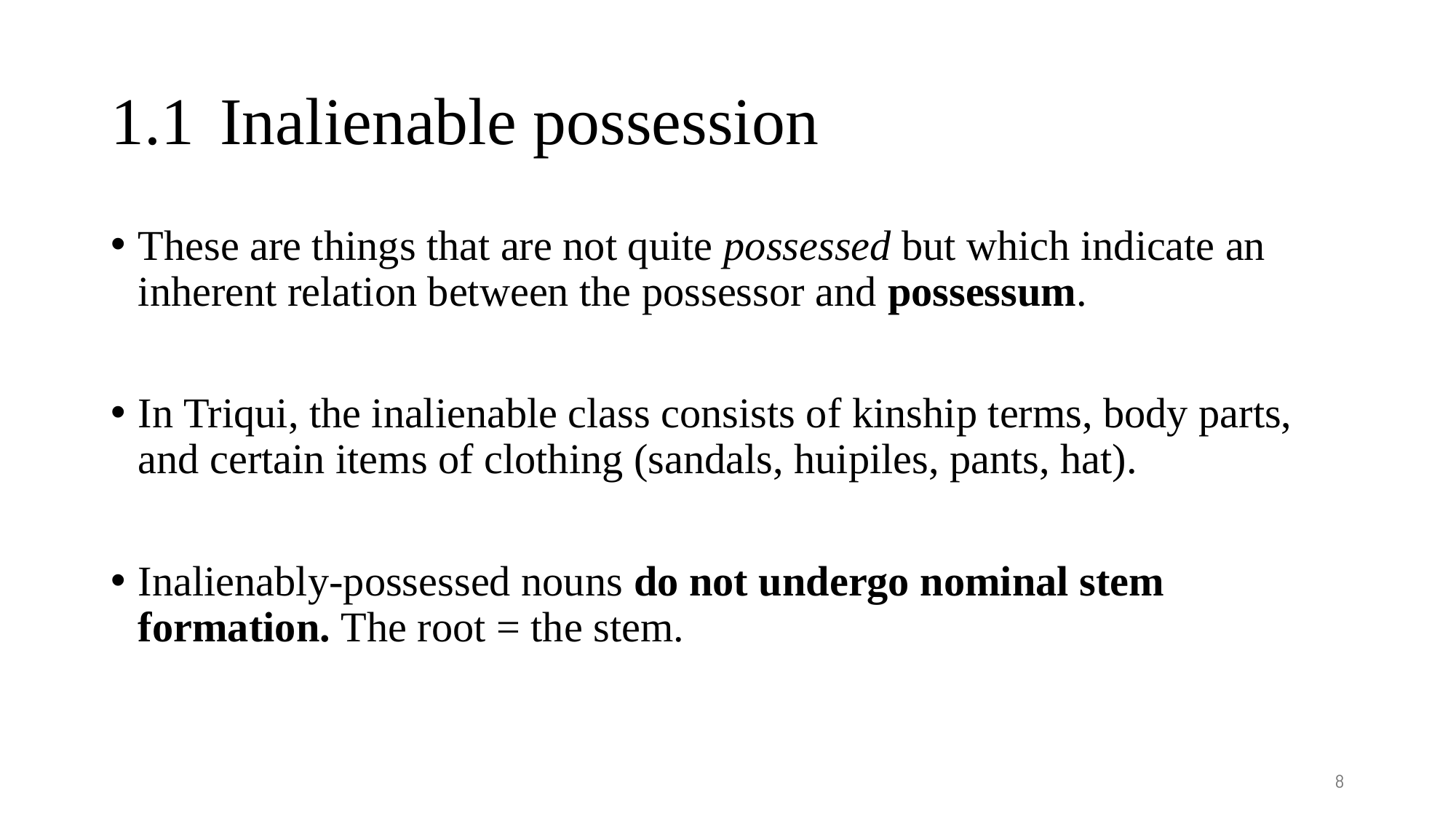

# 1.1	Inalienable possession
These are things that are not quite possessed but which indicate an inherent relation between the possessor and possessum.

In Triqui, the inalienable class consists of kinship terms, body parts, and certain items of clothing (sandals, huipiles, pants, hat).

Inalienably-possessed nouns do not undergo nominal stem formation. The root = the stem.
8